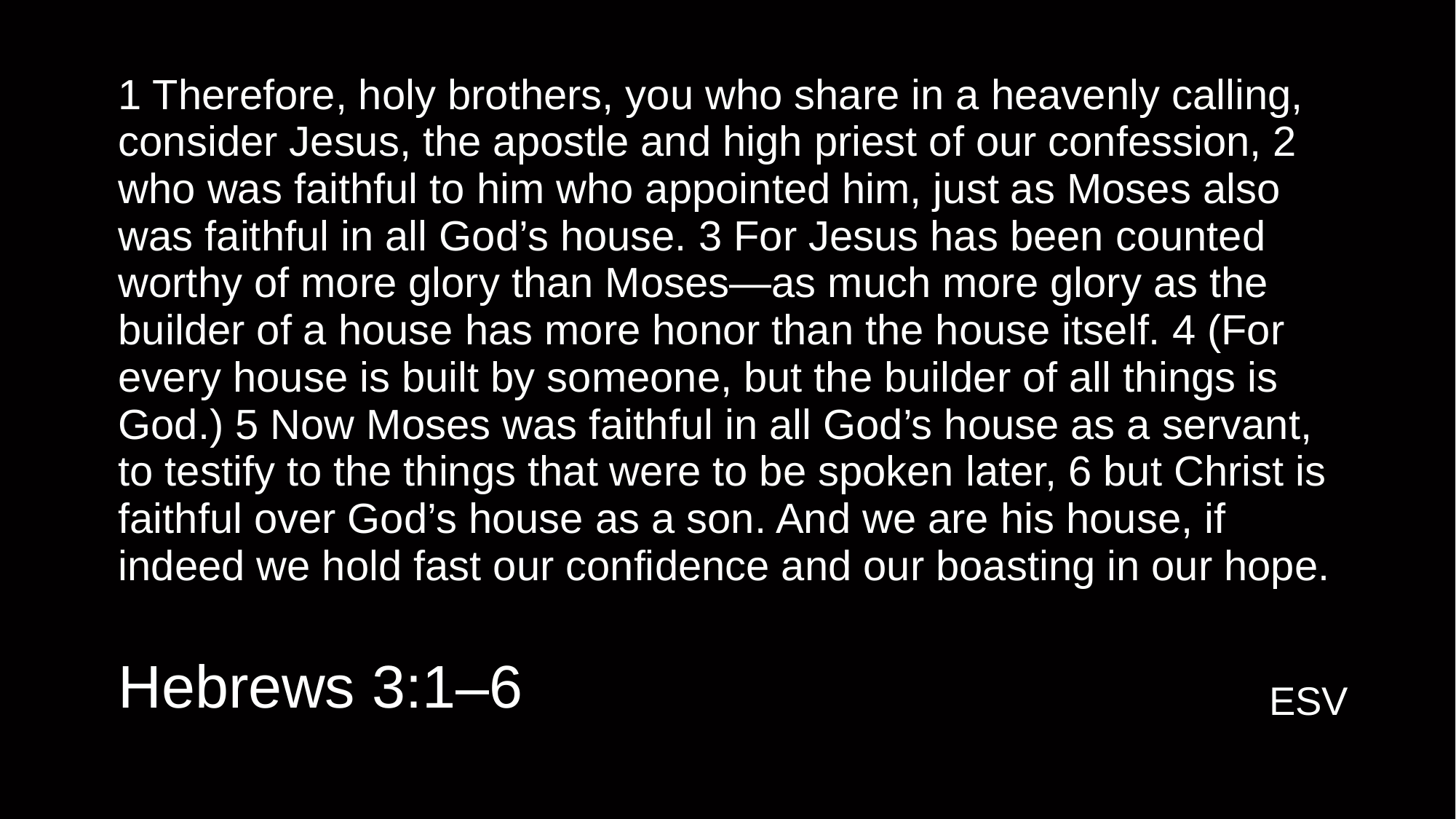

# 1 Therefore, holy brothers, you who share in a heavenly calling, consider Jesus, the apostle and high priest of our confession, 2 who was faithful to him who appointed him, just as Moses also was faithful in all God’s house. 3 For Jesus has been counted worthy of more glory than Moses—as much more glory as the builder of a house has more honor than the house itself. 4 (For every house is built by someone, but the builder of all things is God.) 5 Now Moses was faithful in all God’s house as a servant, to testify to the things that were to be spoken later, 6 but Christ is faithful over God’s house as a son. And we are his house, if indeed we hold fast our confidence and our boasting in our hope.
Hebrews 3:1–6
ESV